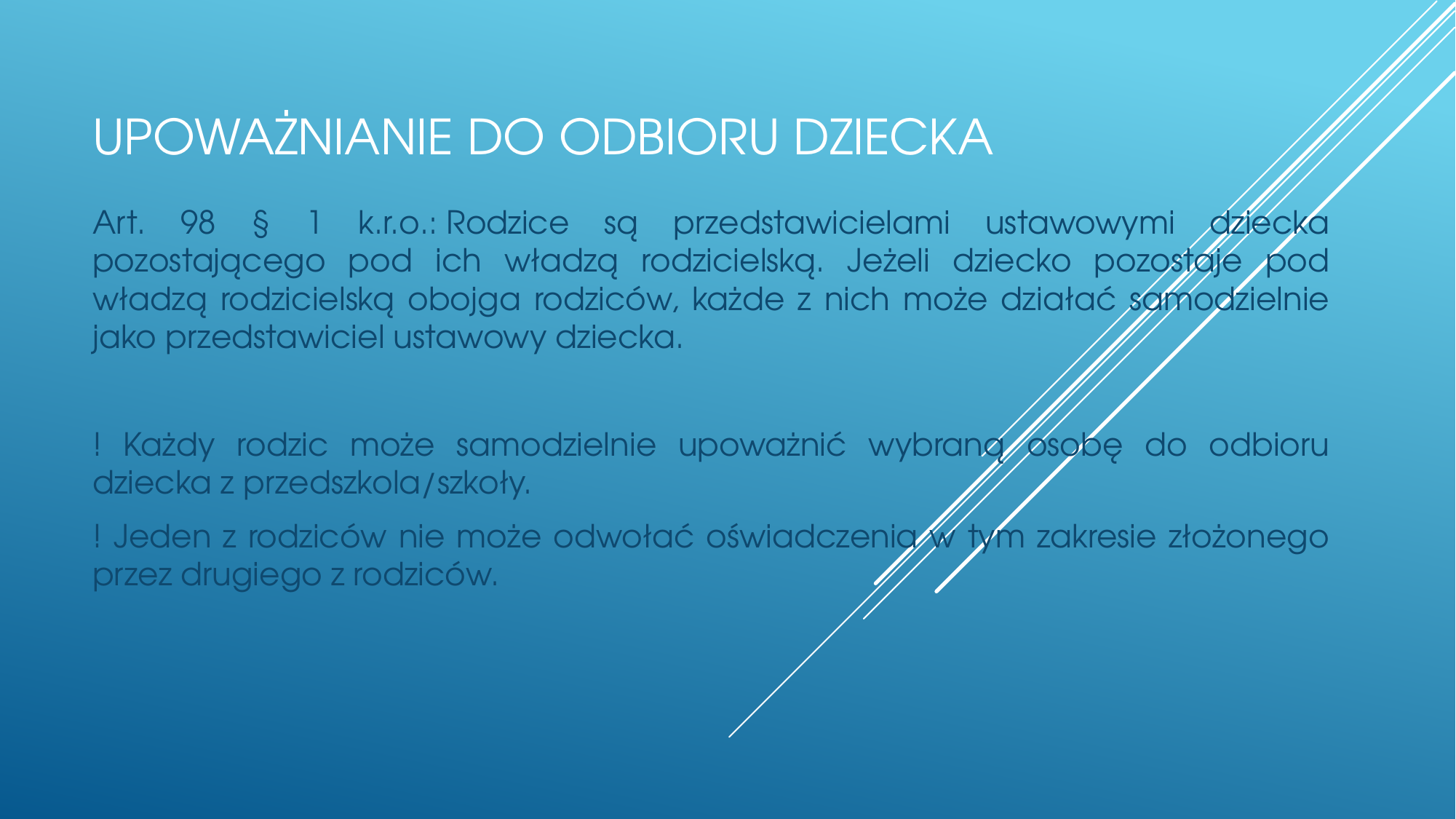

# UPOWAŻNIANIE DO ODBIORU DZIECKA
Art. 98 § 1 k.r.o.: Rodzice są przedstawicielami ustawowymi dziecka pozostającego pod ich władzą rodzicielską. Jeżeli dziecko pozostaje pod władzą rodzicielską obojga rodziców, każde z nich może działać samodzielnie jako przedstawiciel ustawowy dziecka.

! Każdy rodzic może samodzielnie upoważnić wybraną osobę do odbioru dziecka z przedszkola/szkoły.
! Jeden z rodziców nie może odwołać oświadczenia w tym zakresie złożonego przez drugiego z rodziców.